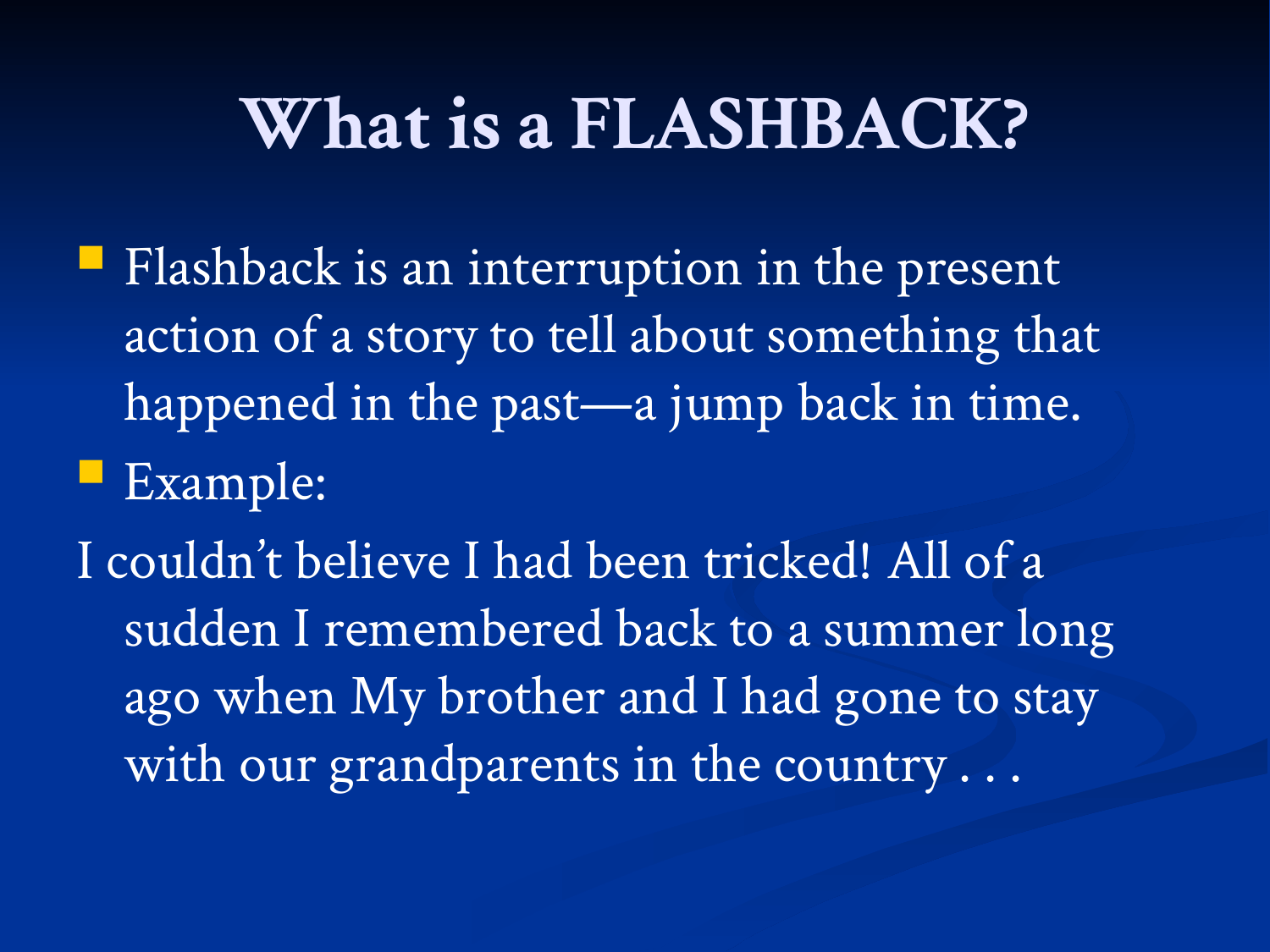

# What is a FLASHBACK?
Flashback is an interruption in the present action of a story to tell about something that happened in the past—a jump back in time.
Example:
I couldn’t believe I had been tricked! All of a sudden I remembered back to a summer long ago when My brother and I had gone to stay with our grandparents in the country . . .